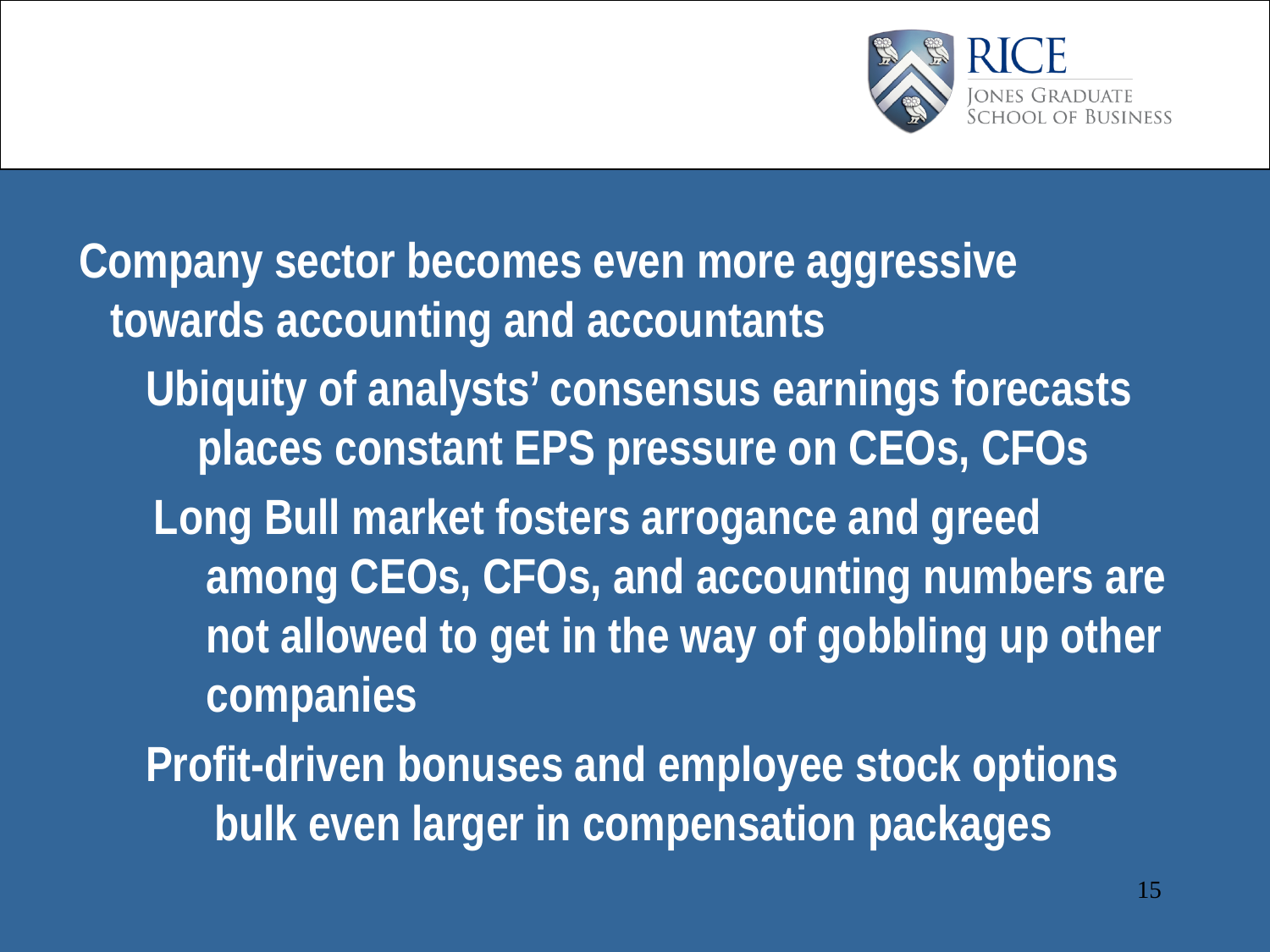

Company sector becomes even more aggressive towards accounting and accountants
 Ubiquity of analysts’ consensus earnings forecasts places constant EPS pressure on CEOs, CFOs
 Long Bull market fosters arrogance and greed among CEOs, CFOs, and accounting numbers are not allowed to get in the way of gobbling up other companies
 Profit-driven bonuses and employee stock options bulk even larger in compensation packages

15